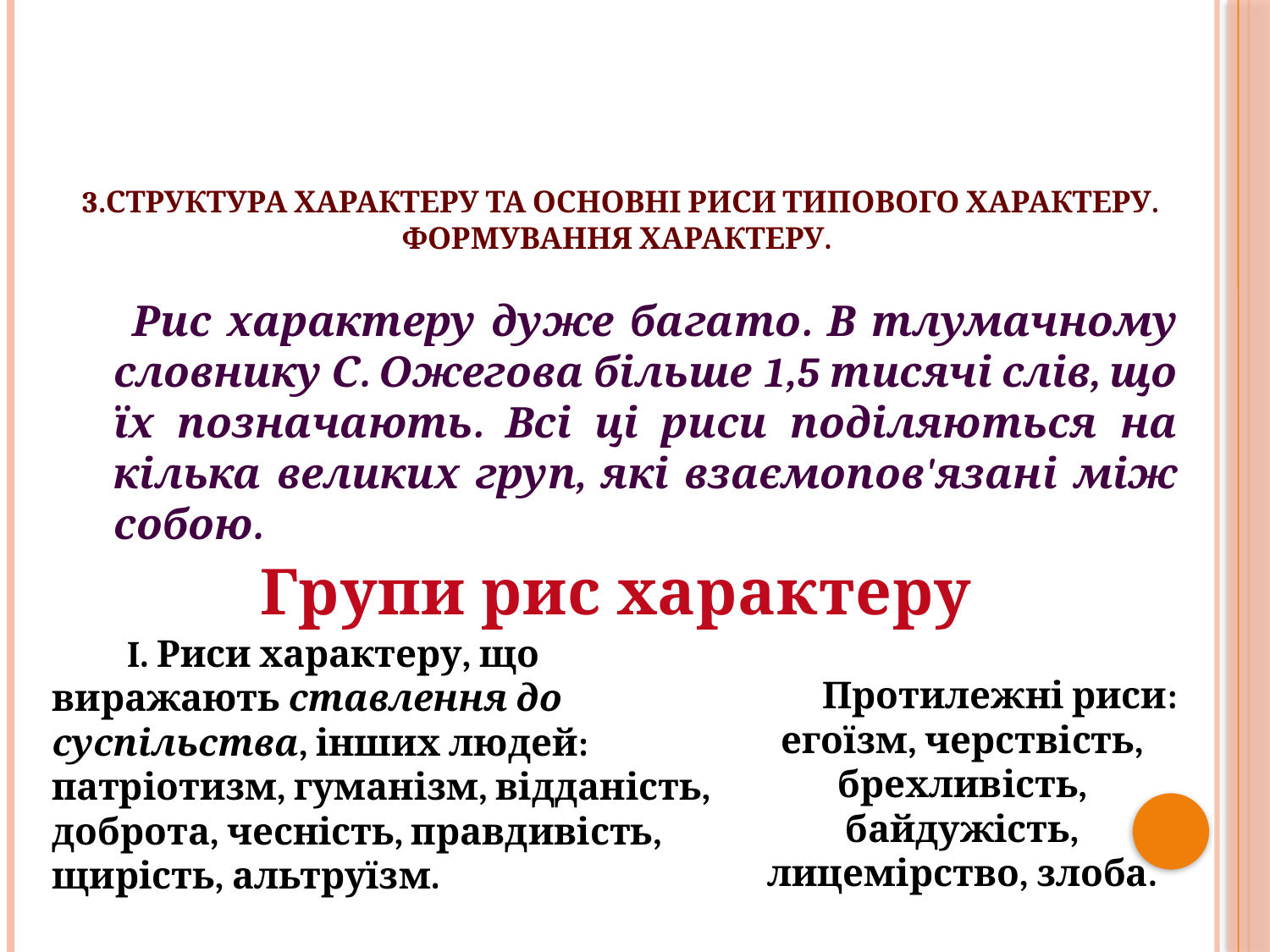

# 3.Структура характеру та основні риси типового характеру. Формування характеру.
   Рис характеру дуже багато. В тлумачному словнику С. Ожегова більше 1,5 тисячі слів, що їх позначають. Всі ці риси поділяються на кілька великих груп, які взаємопов'язані між собою.

Групи рис характеру
I. Риси характеру, що виражають ставлення до суспільства, інших людей: патріотизм, гуманізм, відданість, доброта, чесність, правдивість, щирість, альтруїзм.
Протилежні риси: егоїзм, черствість, брехливість, байдужість, лицемірство, злоба.